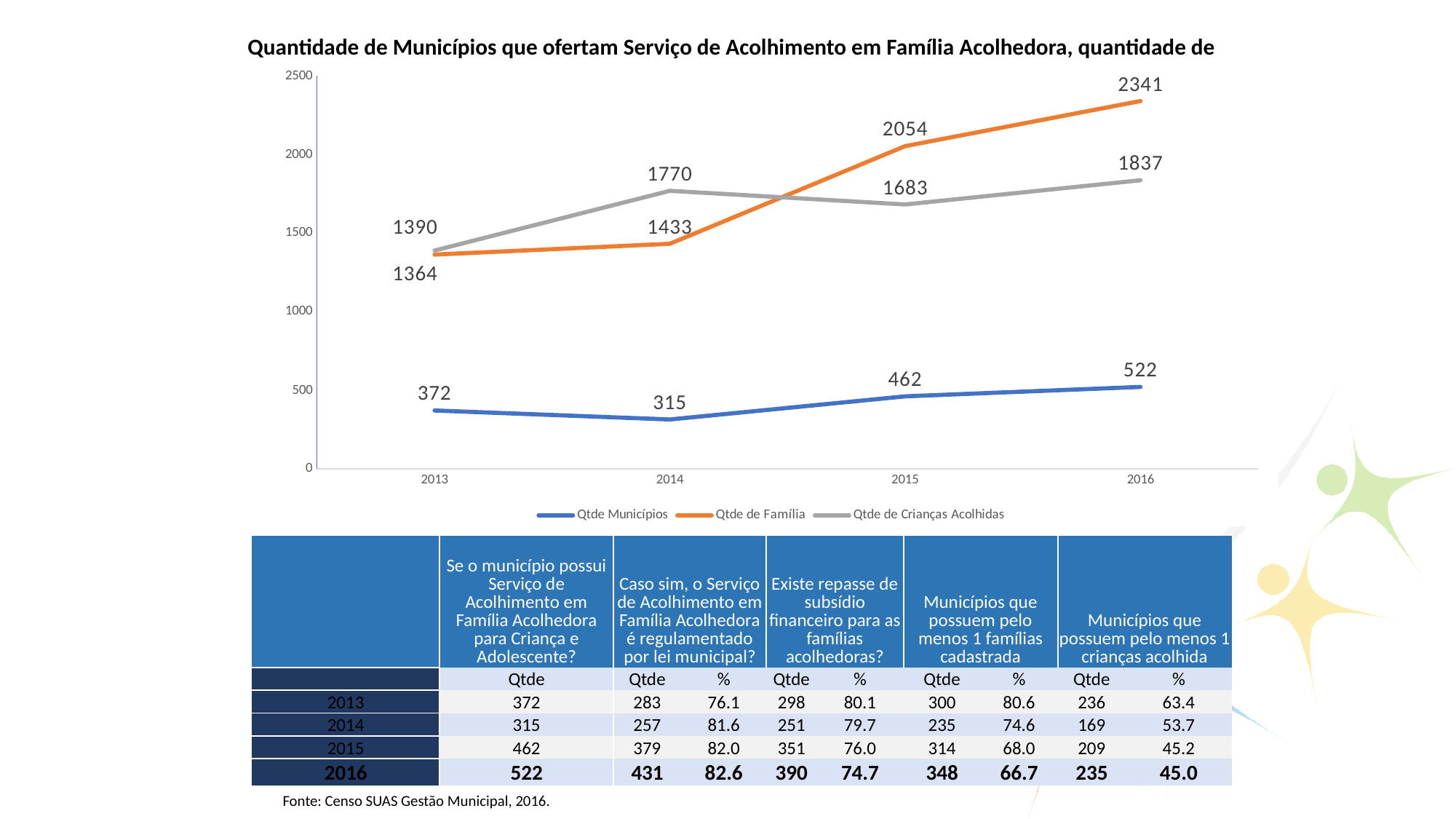

Quantidade de Municípios que ofertam Serviço de Acolhimento em Família Acolhedora, quantidade de famílias cadastradas e quantidade de crianças acolhidas

### Chart

| Category | Qtde Municípios | Qtde de Família | Qtde de Crianças Acolhidas |
|---|---|---|---|
| 2013 | 372.0 | 1363.9999999999998 | 1389.9999999999989 |
| 2014 | 315.0 | 1433.0000000000002 | 1770.0000000000007 |
| 2015 | 462.0 | 2053.9999999999995 | 1683.0 |
| 2016 | 522.0 | 2340.999999999998 | 1837.0 |
|  | Se o município possui Serviço de Acolhimento em Família Acolhedora para Criança e Adolescente? | Caso sim, o Serviço de Acolhimento em Família Acolhedora é regulamentado por lei municipal? |  | Existe repasse de subsídio financeiro para as famílias acolhedoras? |  | Municípios que possuem pelo menos 1 famílias cadastrada |  | Municípios que possuem pelo menos 1 crianças acolhida |  |
| --- | --- | --- | --- | --- | --- | --- | --- | --- | --- |
|  | Qtde | Qtde | % | Qtde | % | Qtde | % | Qtde | % |
| 2013 | 372 | 283 | 76.1 | 298 | 80.1 | 300 | 80.6 | 236 | 63.4 |
| 2014 | 315 | 257 | 81.6 | 251 | 79.7 | 235 | 74.6 | 169 | 53.7 |
| 2015 | 462 | 379 | 82.0 | 351 | 76.0 | 314 | 68.0 | 209 | 45.2 |
| 2016 | 522 | 431 | 82.6 | 390 | 74.7 | 348 | 66.7 | 235 | 45.0 |
Fonte: Censo SUAS Gestão Municipal, 2016.